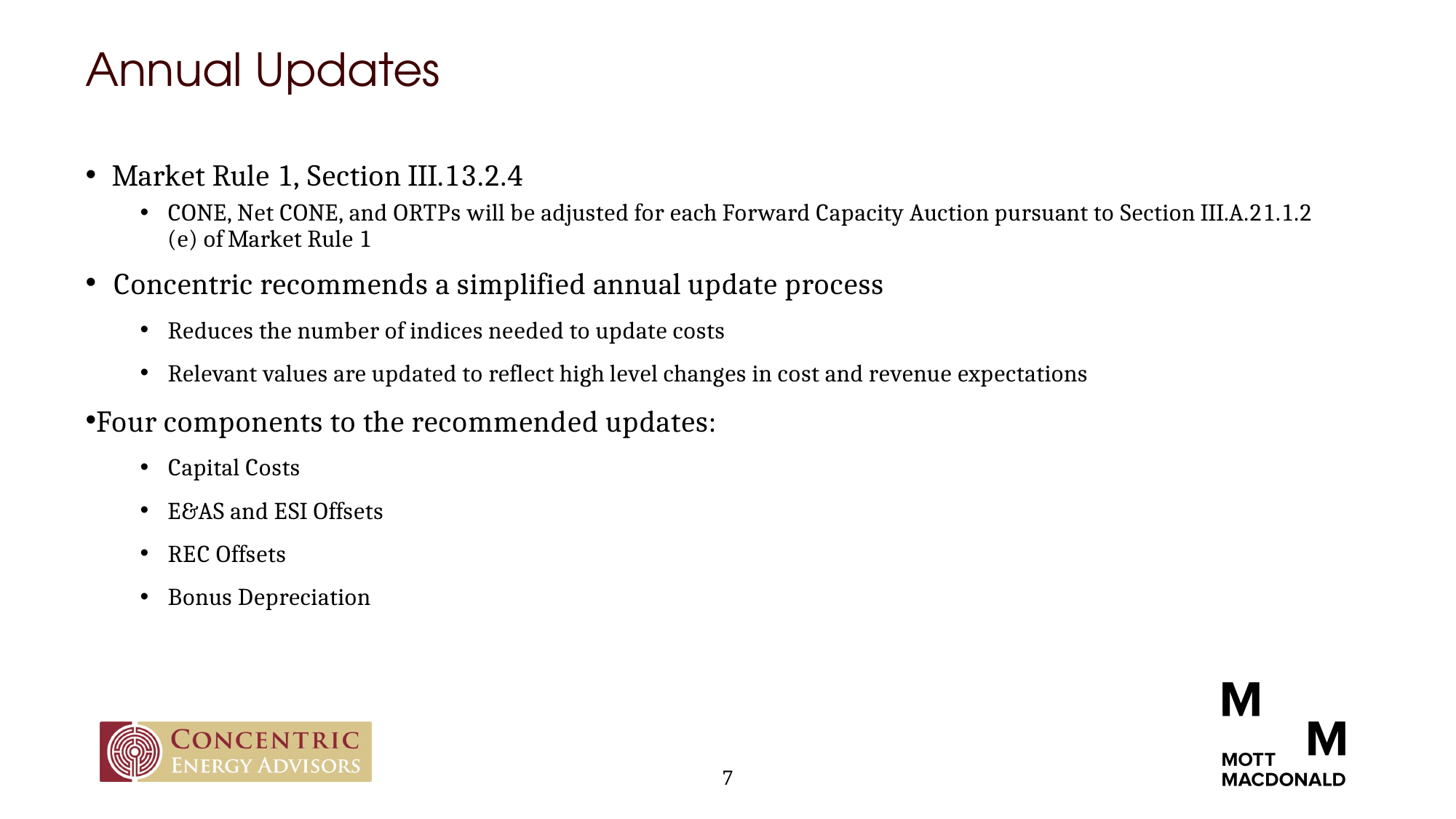

Annual Updates
Market Rule 1, Section III.13.2.4
CONE, Net CONE, and ORTPs will be adjusted for each Forward Capacity Auction pursuant to Section III.A.21.1.2 (e) of Market Rule 1
Concentric recommends a simplified annual update process
Reduces the number of indices needed to update costs
Relevant values are updated to reflect high level changes in cost and revenue expectations
Four components to the recommended updates:
Capital Costs
E&AS and ESI Offsets
REC Offsets
Bonus Depreciation